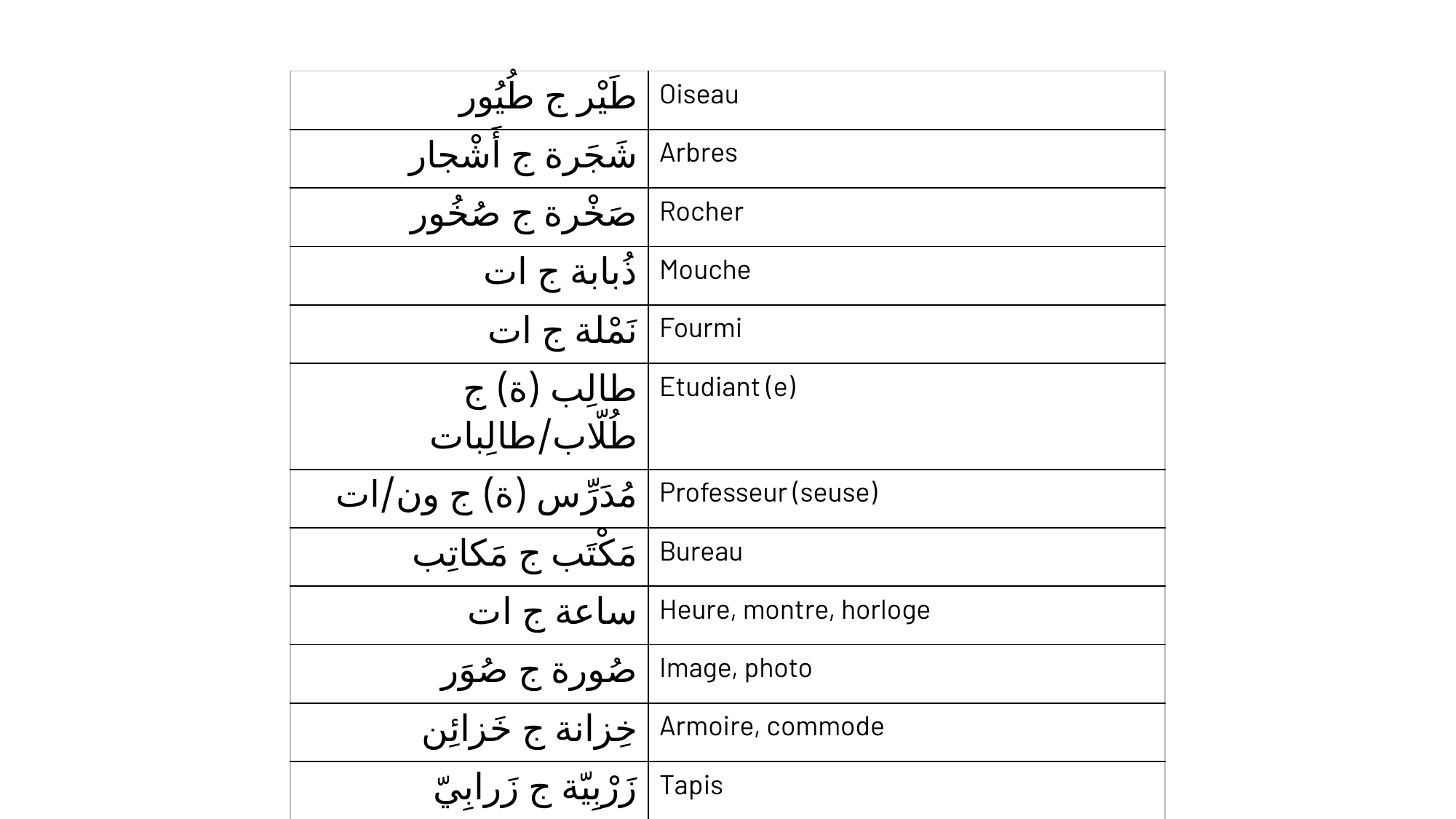

| طَيْر ج طُيُور | Oiseau |
| --- | --- |
| شَجَرة ج أَشْجار | Arbres |
| صَخْرة ج صُخُور | Rocher |
| ذُبابة ج ات | Mouche |
| نَمْلة ج ات | Fourmi |
| طالِب (ة) ج طُلّاب/طالِبات | Etudiant (e) |
| مُدَرِّس (ة) ج ون/ات | Professeur (seuse) |
| مَكْتَب ج مَكاتِب | Bureau |
| ساعة ج ات | Heure, montre, horloge |
| صُورة ج صُوَر | Image, photo |
| خِزانة ج خَزائِن | Armoire, commode |
| زَرْبِيّة ج زَرابِيّ | Tapis |